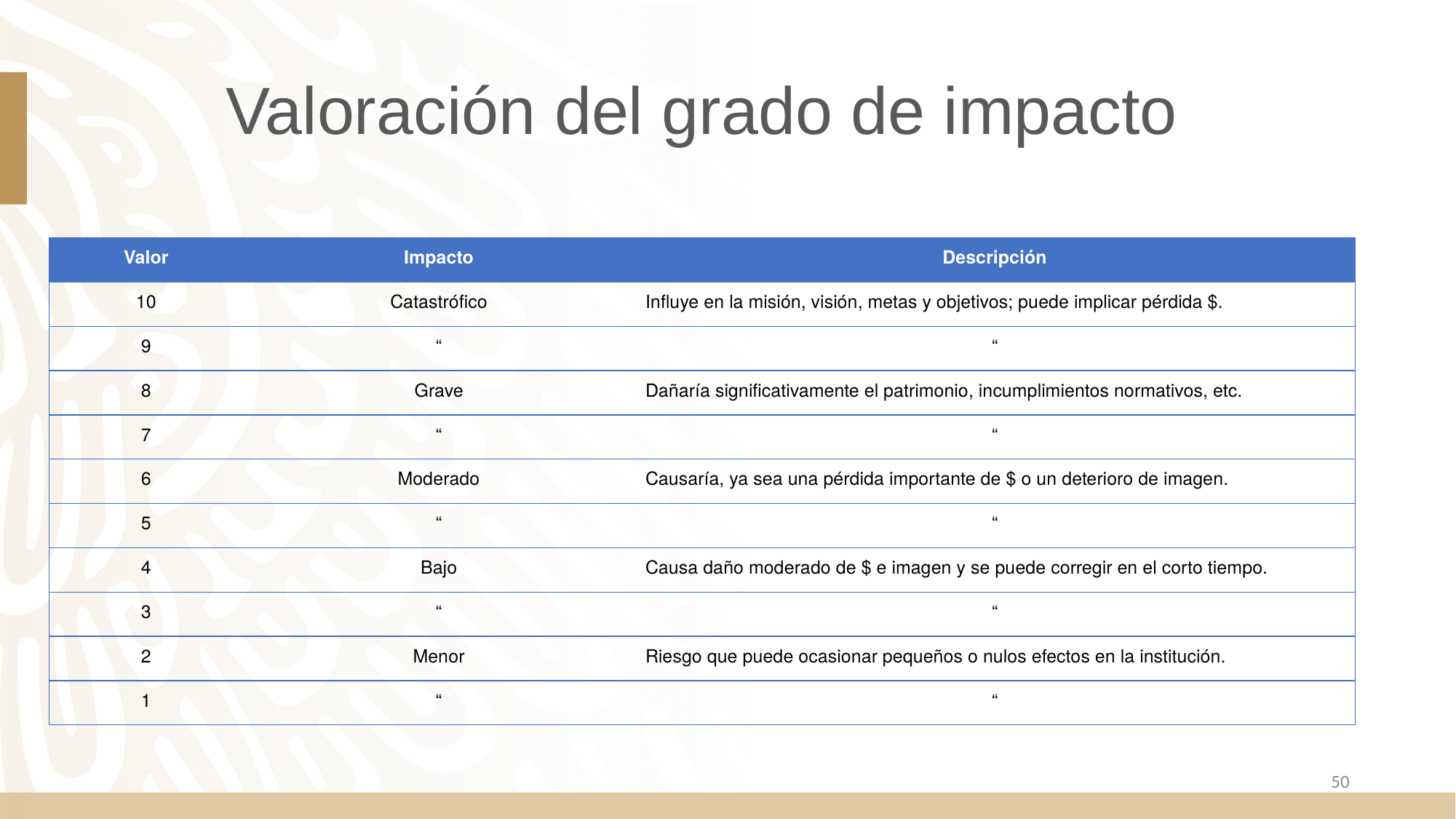

# Valoración del grado de impacto
| Valor | Impacto | Descripción |
| --- | --- | --- |
| 10 | Catastrófico | Influye en la misión, visión, metas y objetivos; puede implicar pérdida $. |
| 9 | “ | “ |
| 8 | Grave | Dañaría significativamente el patrimonio, incumplimientos normativos, etc. |
| 7 | “ | “ |
| 6 | Moderado | Causaría, ya sea una pérdida importante de $ o un deterioro de imagen. |
| 5 | “ | “ |
| 4 | Bajo | Causa daño moderado de $ e imagen y se puede corregir en el corto tiempo. |
| 3 | “ | “ |
| 2 | Menor | Riesgo que puede ocasionar pequeños o nulos efectos en la institución. |
| 1 | “ | “ |
50